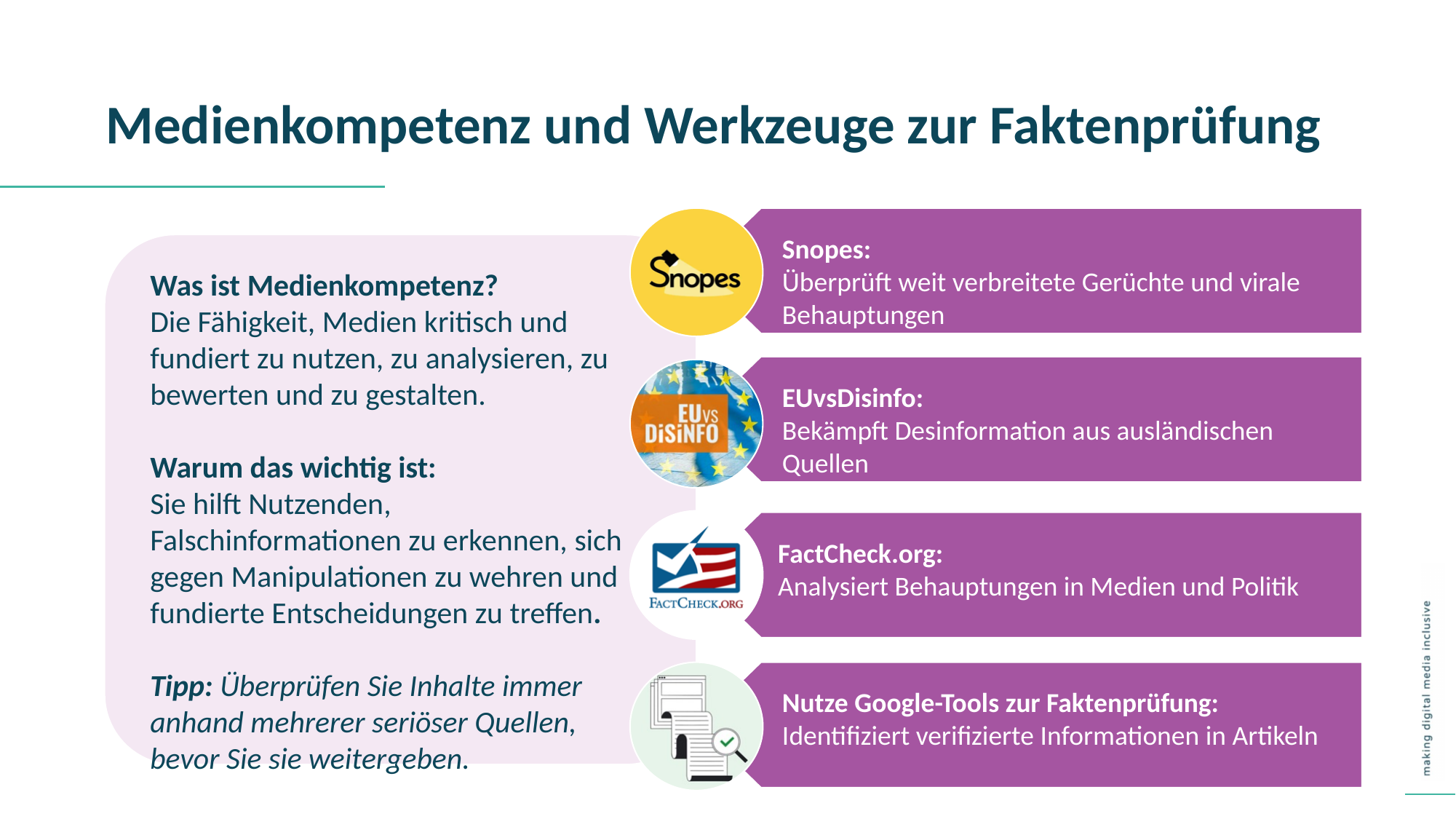

Medienkompetenz und Werkzeuge zur Faktenprüfung

Snopes:
Überprüft weit verbreitete Gerüchte und virale Behauptungen
Was ist Medienkompetenz?
Die Fähigkeit, Medien kritisch und fundiert zu nutzen, zu analysieren, zu bewerten und zu gestalten.

Warum das wichtig ist:
Sie hilft Nutzenden, Falschinformationen zu erkennen, sich gegen Manipulationen zu wehren und fundierte Entscheidungen zu treffen.

Tipp: Überprüfen Sie Inhalte immer anhand mehrerer seriöser Quellen, bevor Sie sie weitergeben.

EUvsDisinfo:
Bekämpft Desinformation aus ausländischen Quellen

FactCheck.org:
Analysiert Behauptungen in Medien und Politik

Nutze Google-Tools zur Faktenprüfung:
Identifiziert verifizierte Informationen in Artikeln